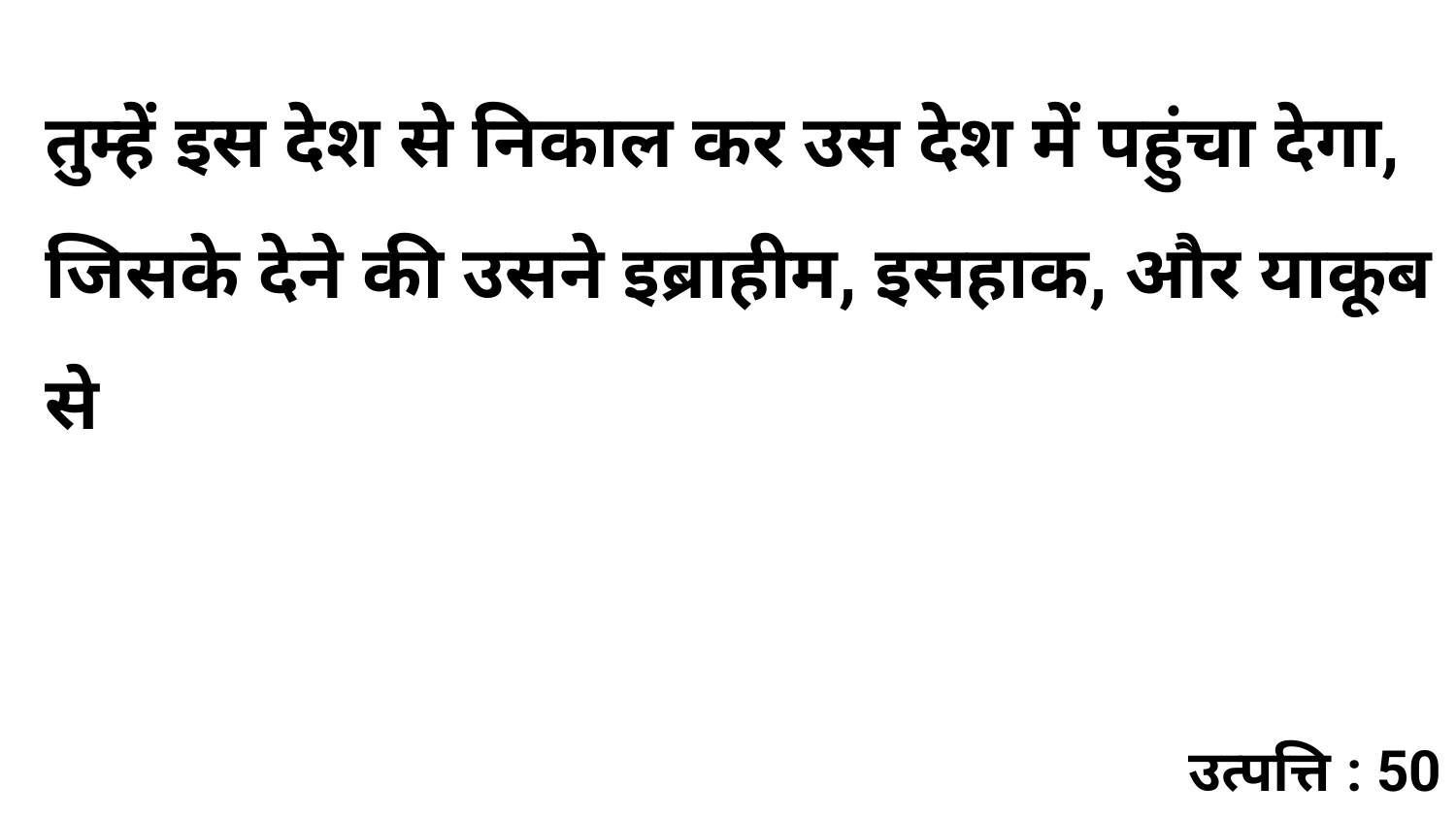

तुम्हें इस देश से निकाल कर उस देश में पहुंचा देगा, जिसके देने की उसने इब्राहीम, इसहाक, और याकूब से
उत्पत्ति : 50